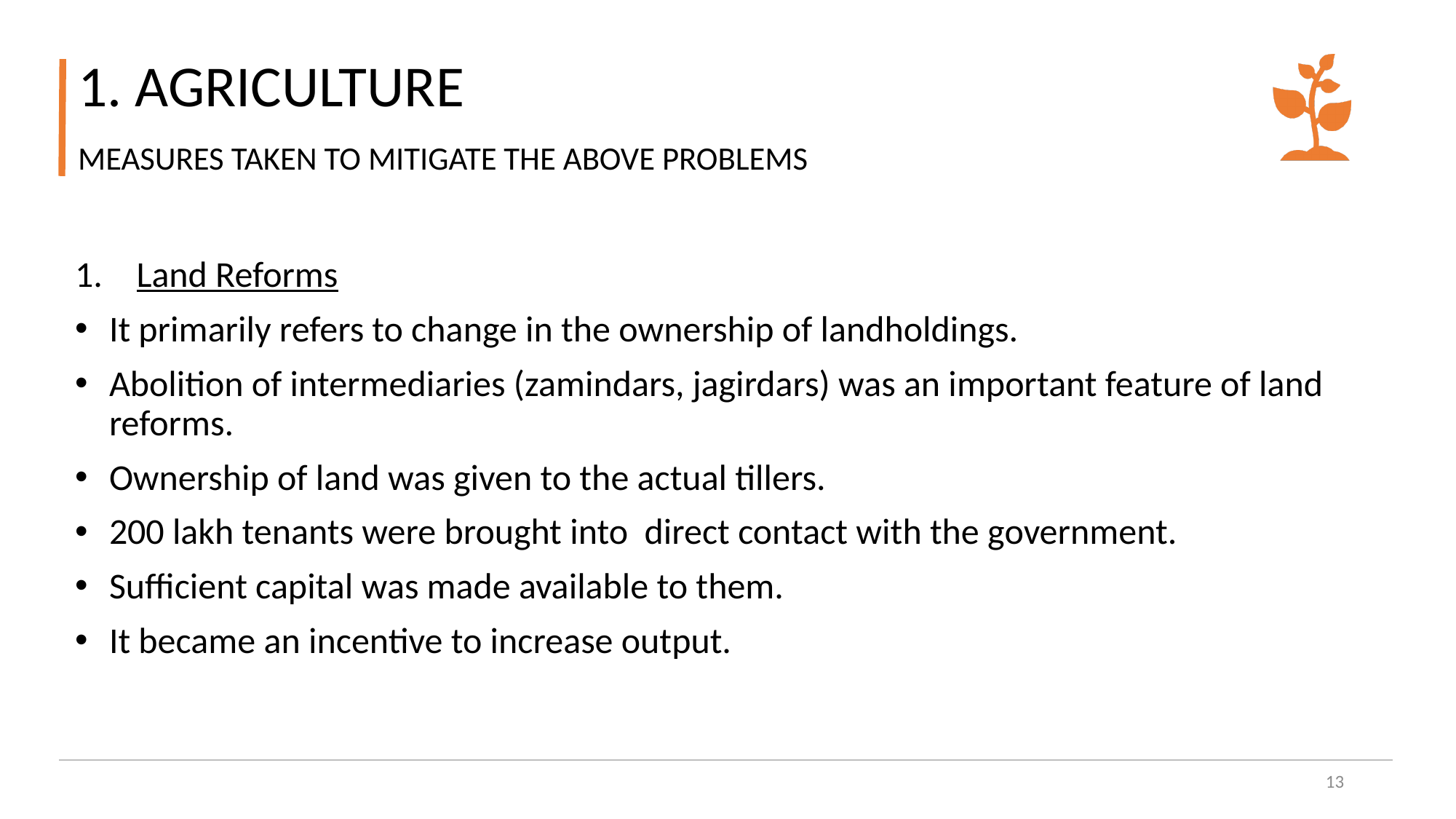

# 1. AGRICULTURE
MEASURES TAKEN TO MITIGATE THE ABOVE PROBLEMS
Land Reforms
It primarily refers to change in the ownership of landholdings.
Abolition of intermediaries (zamindars, jagirdars) was an important feature of land reforms.
Ownership of land was given to the actual tillers.
200 lakh tenants were brought into  direct contact with the government.
Sufficient capital was made available to them.
It became an incentive to increase output.
13